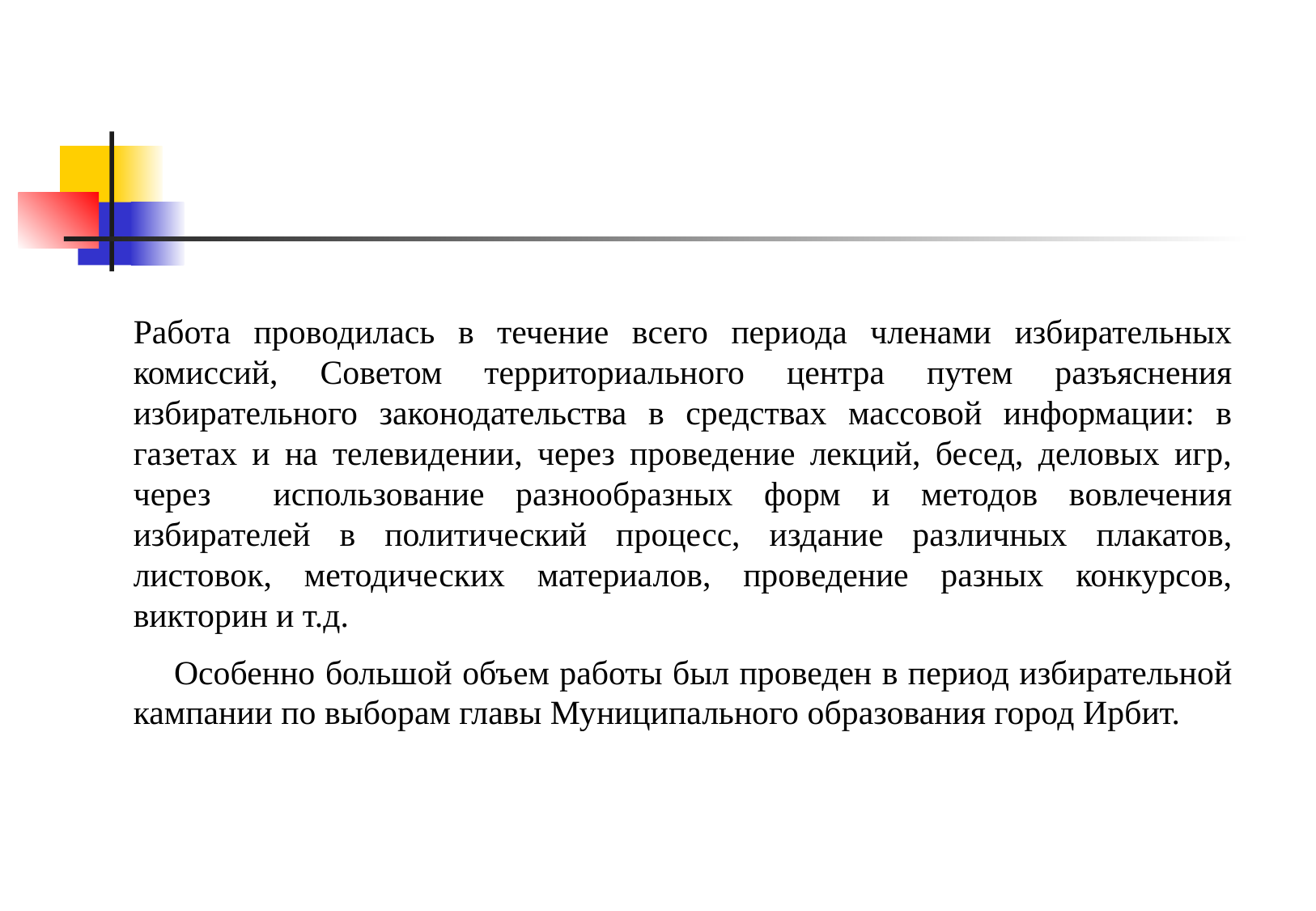

Работа проводилась в течение всего периода членами избирательных комиссий, Советом территориального центра путем разъяснения избирательного законодательства в средствах массовой информации: в газетах и на телевидении, через проведение лекций, бесед, деловых игр, через  использование разнообразных форм и методов вовлечения избирателей в политический процесс, издание различных плакатов, листовок, методических материалов, проведение разных конкурсов, викторин и т.д.
    Особенно большой объем работы был проведен в период избирательной кампании по выборам главы Муниципального образования город Ирбит.